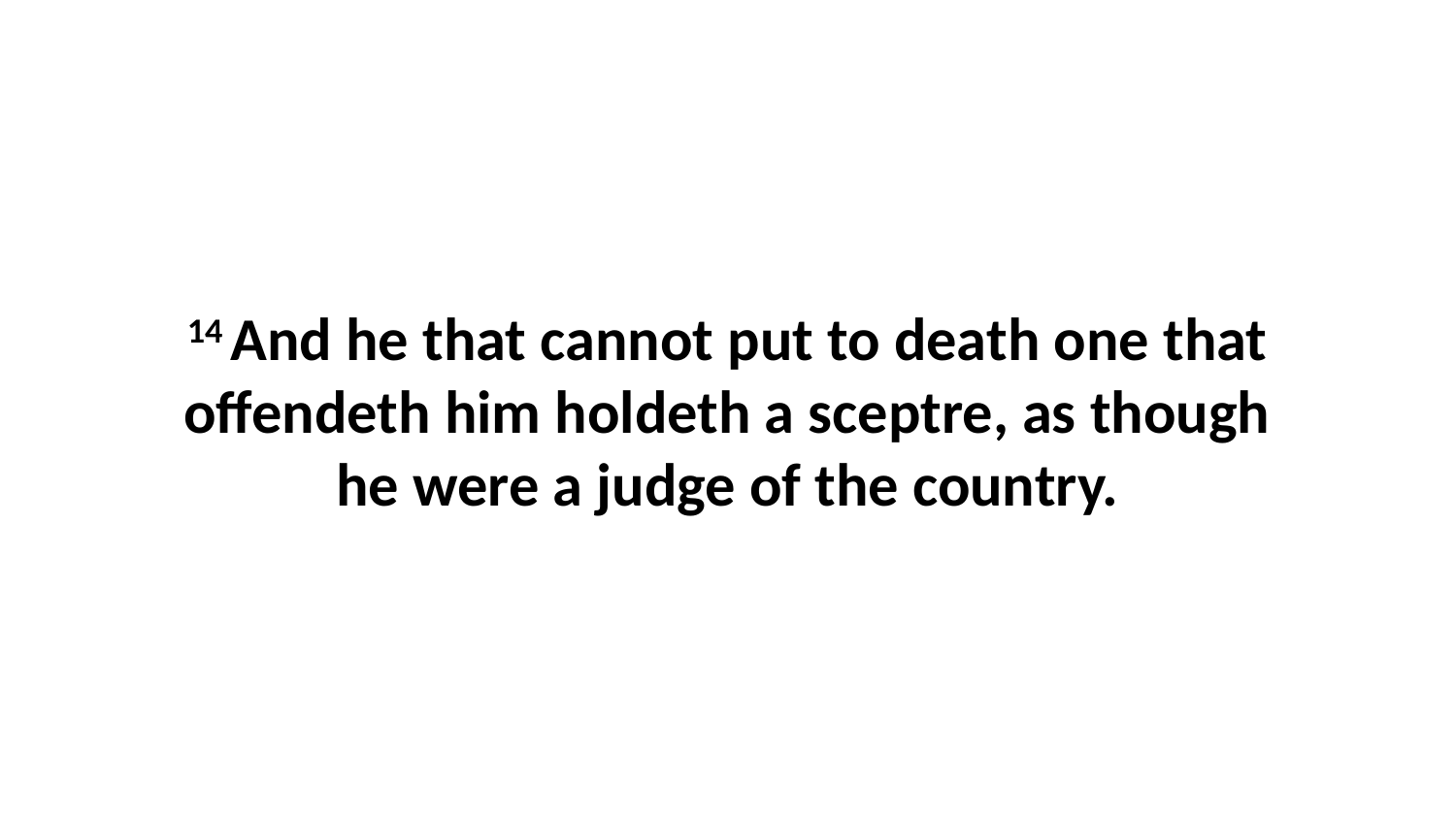

14 And he that cannot put to death one that offendeth him holdeth a sceptre, as though he were a judge of the country.